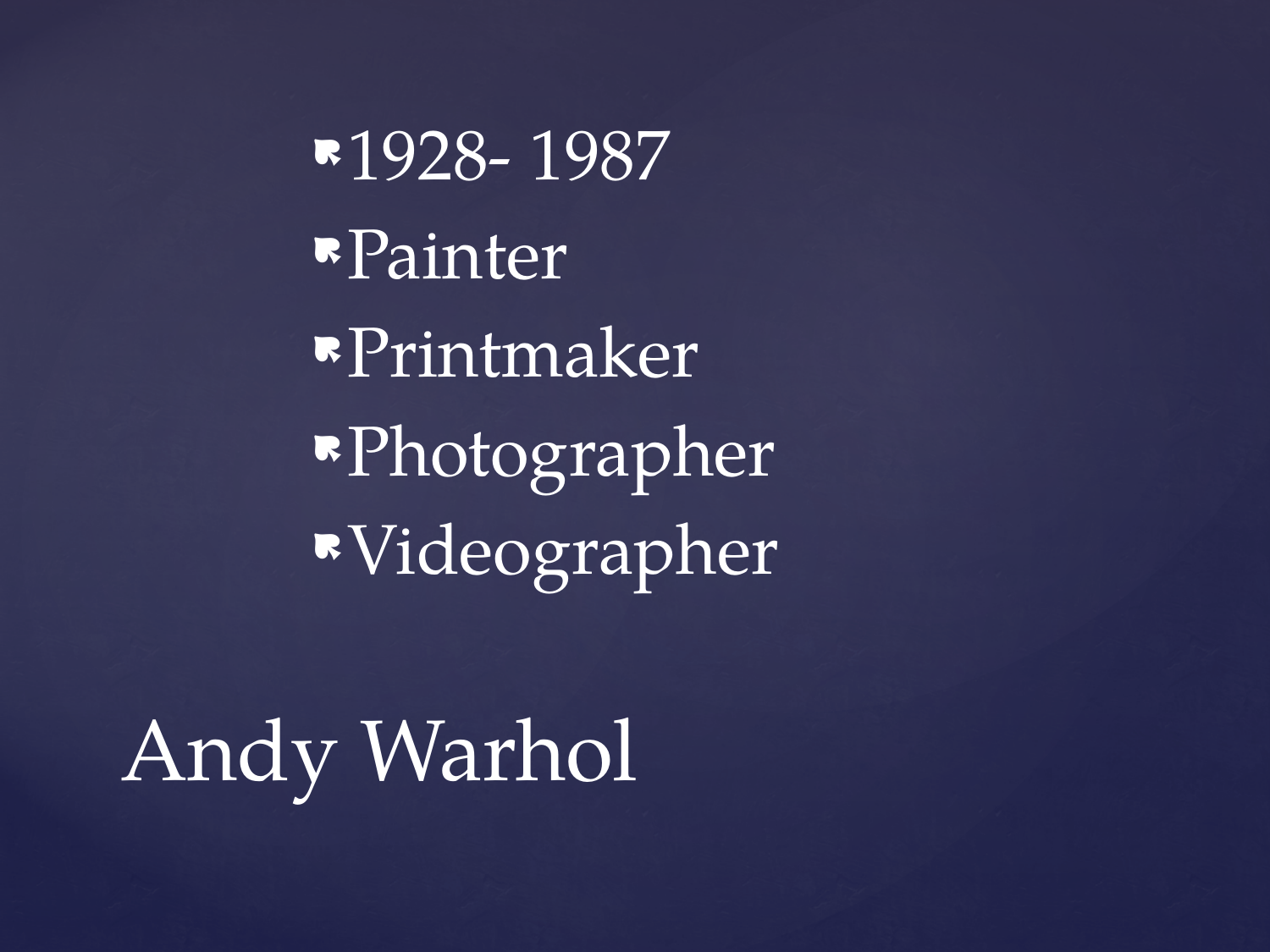

1928- 1987
Painter
Printmaker
Photographer
Videographer
# Andy Warhol